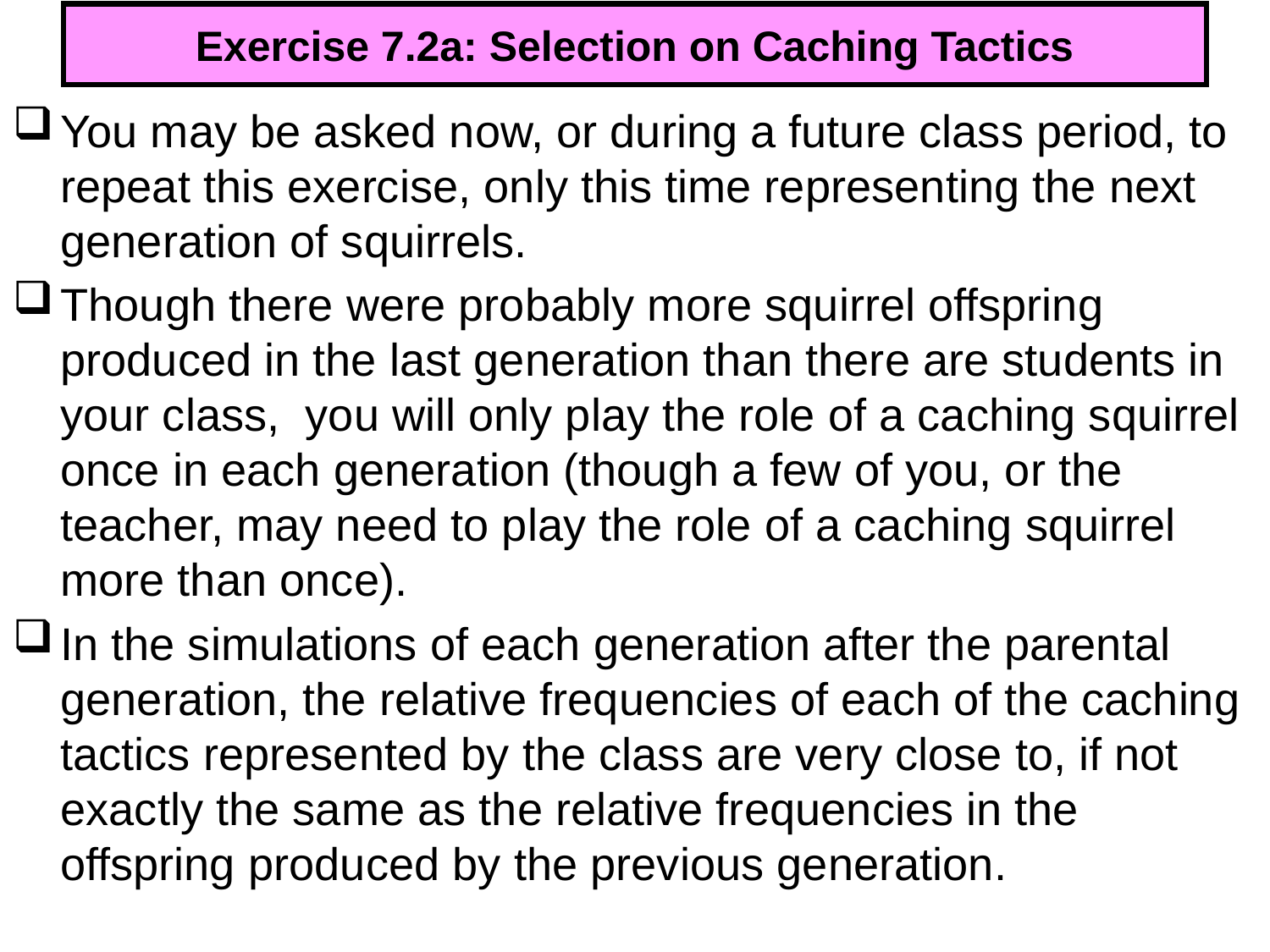

# Exercise 7.2a: Selection on Caching Tactics
You may be asked now, or during a future class period, to repeat this exercise, only this time representing the next generation of squirrels.
Though there were probably more squirrel offspring produced in the last generation than there are students in your class,  you will only play the role of a caching squirrel once in each generation (though a few of you, or the teacher, may need to play the role of a caching squirrel more than once).
In the simulations of each generation after the parental generation, the relative frequencies of each of the caching tactics represented by the class are very close to, if not exactly the same as the relative frequencies in the offspring produced by the previous generation.

328